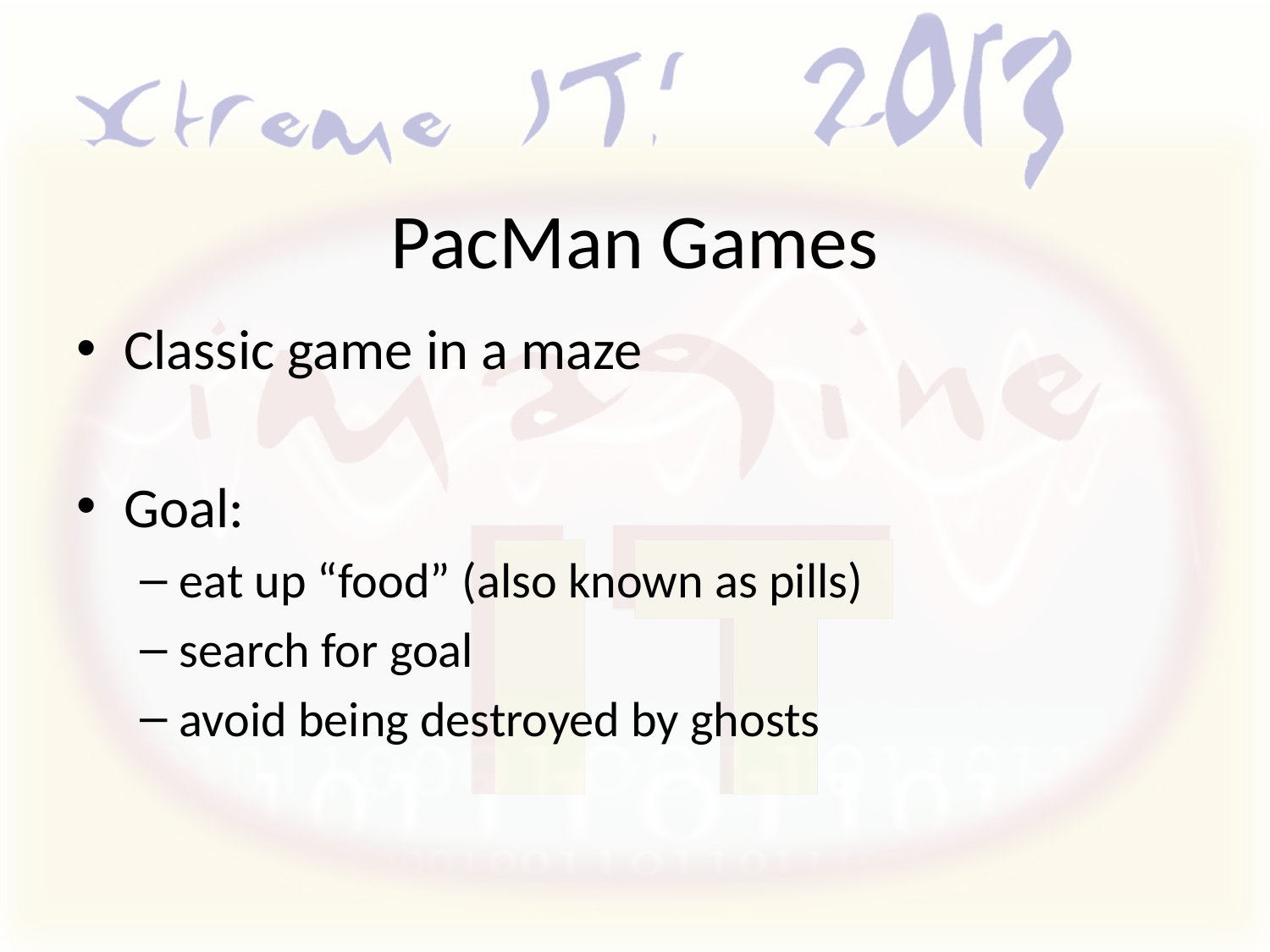

# PacMan Games
Classic game in a maze

Goal:
eat up “food” (also known as pills)
search for goal
avoid being destroyed by ghosts